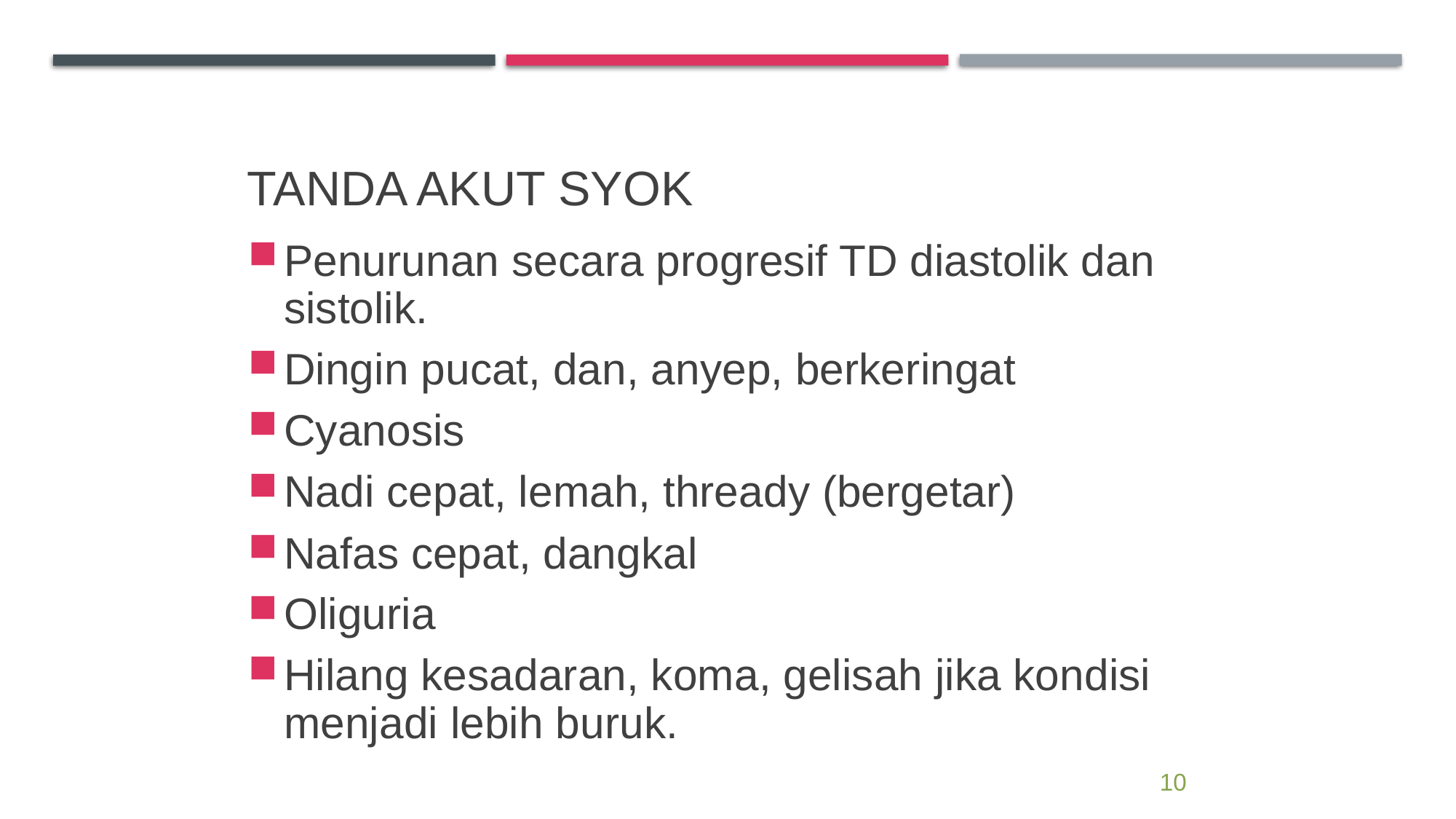

# Tanda akut syok
Penurunan secara progresif TD diastolik dan sistolik.
Dingin pucat, dan, anyep, berkeringat
Cyanosis
Nadi cepat, lemah, thready (bergetar)
Nafas cepat, dangkal
Oliguria
Hilang kesadaran, koma, gelisah jika kondisi menjadi lebih buruk.
Core Skills
Treat for Shock
10